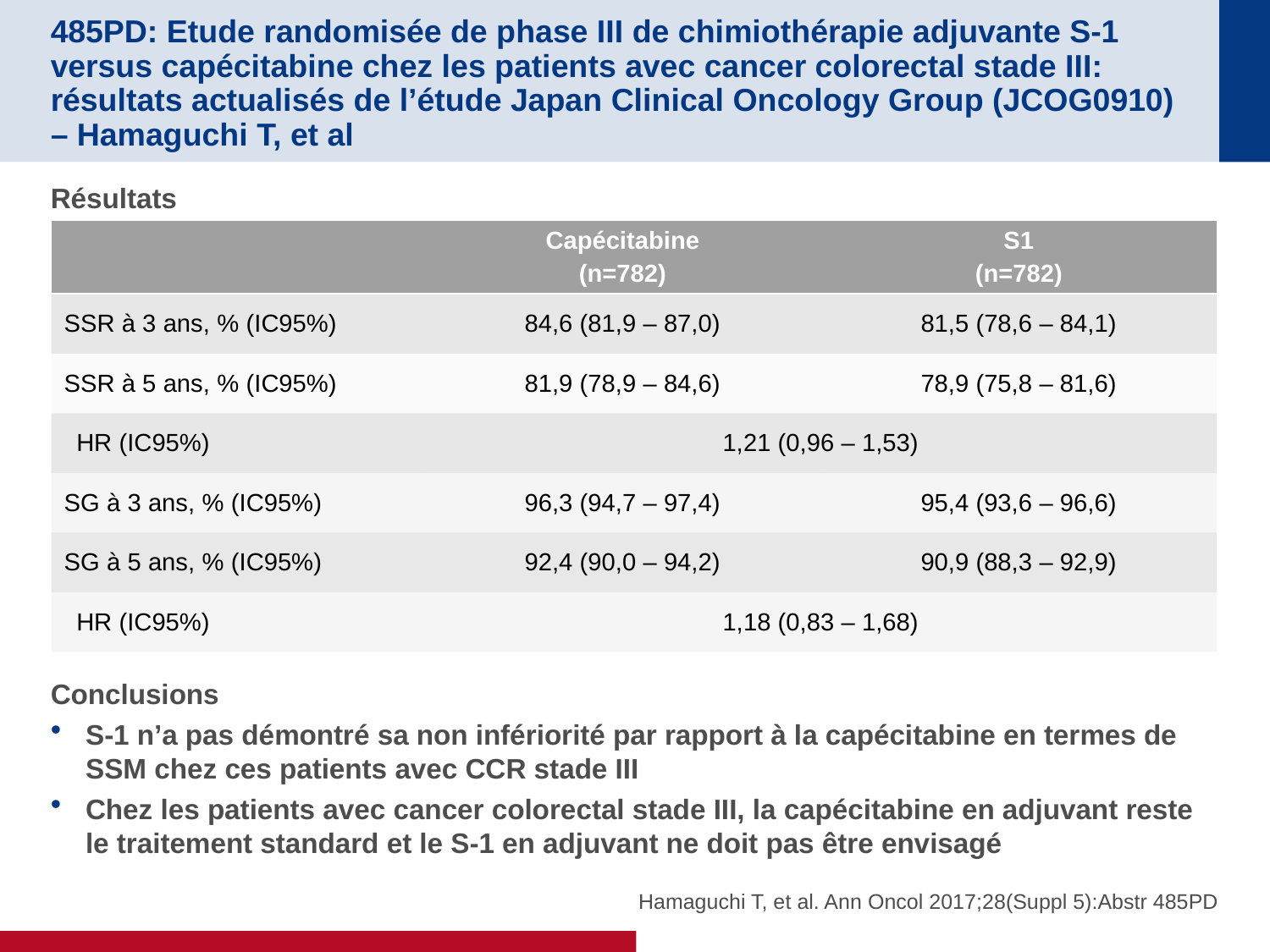

# 485PD: Etude randomisée de phase III de chimiothérapie adjuvante S-1 versus capécitabine chez les patients avec cancer colorectal stade III: résultats actualisés de l’étude Japan Clinical Oncology Group (JCOG0910) – Hamaguchi T, et al
Résultats
Conclusions
S-1 n’a pas démontré sa non infériorité par rapport à la capécitabine en termes de SSM chez ces patients avec CCR stade III
Chez les patients avec cancer colorectal stade III, la capécitabine en adjuvant reste le traitement standard et le S-1 en adjuvant ne doit pas être envisagé

|  | Capécitabine (n=782) | S1 (n=782) |
| --- | --- | --- |
| SSR à 3 ans, % (IC95%) | 84,6 (81,9 – 87,0) | 81,5 (78,6 – 84,1) |
| SSR à 5 ans, % (IC95%) | 81,9 (78,9 – 84,6) | 78,9 (75,8 – 81,6) |
| HR (IC95%) | 1,21 (0,96 – 1,53) |  |
| SG à 3 ans, % (IC95%) | 96,3 (94,7 – 97,4) | 95,4 (93,6 – 96,6) |
| SG à 5 ans, % (IC95%) | 92,4 (90,0 – 94,2) | 90,9 (88,3 – 92,9) |
| HR (IC95%) | 1,18 (0,83 – 1,68) |  |
Hamaguchi T, et al. Ann Oncol 2017;28(Suppl 5):Abstr 485PD